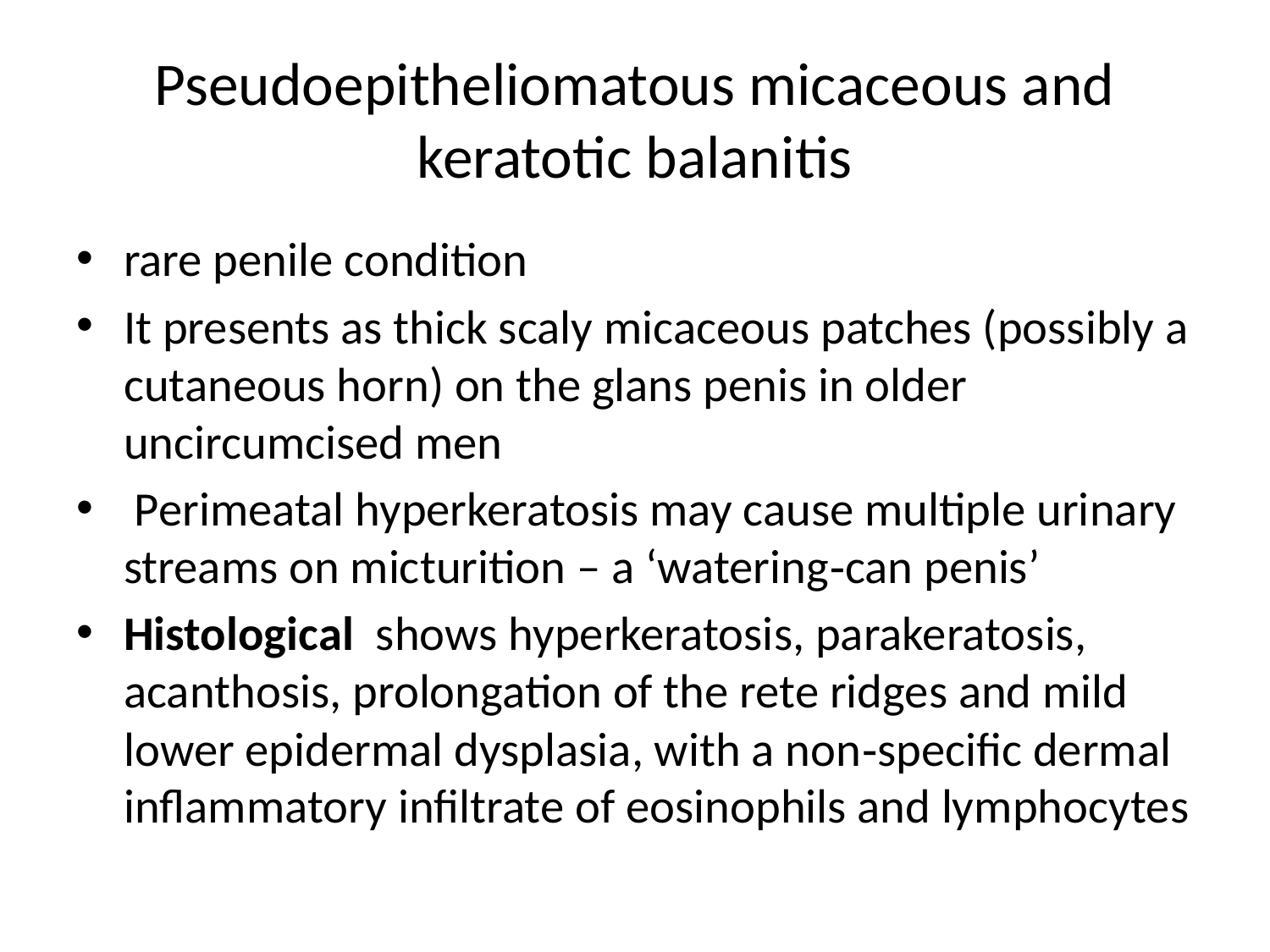

# Pseudoepitheliomatous micaceous and keratotic balanitis
rare penile condition
It presents as thick scaly micaceous patches (possibly a cutaneous horn) on the glans penis in older uncircumcised men
 Perimeatal hyperkeratosis may cause multiple urinary streams on micturition – a ‘watering‐can penis’
Histological  shows hyperkeratosis, parakeratosis, acanthosis, prolongation of the rete ridges and mild lower epidermal dysplasia, with a non‐specific dermal inflammatory infiltrate of eosinophils and lymphocytes